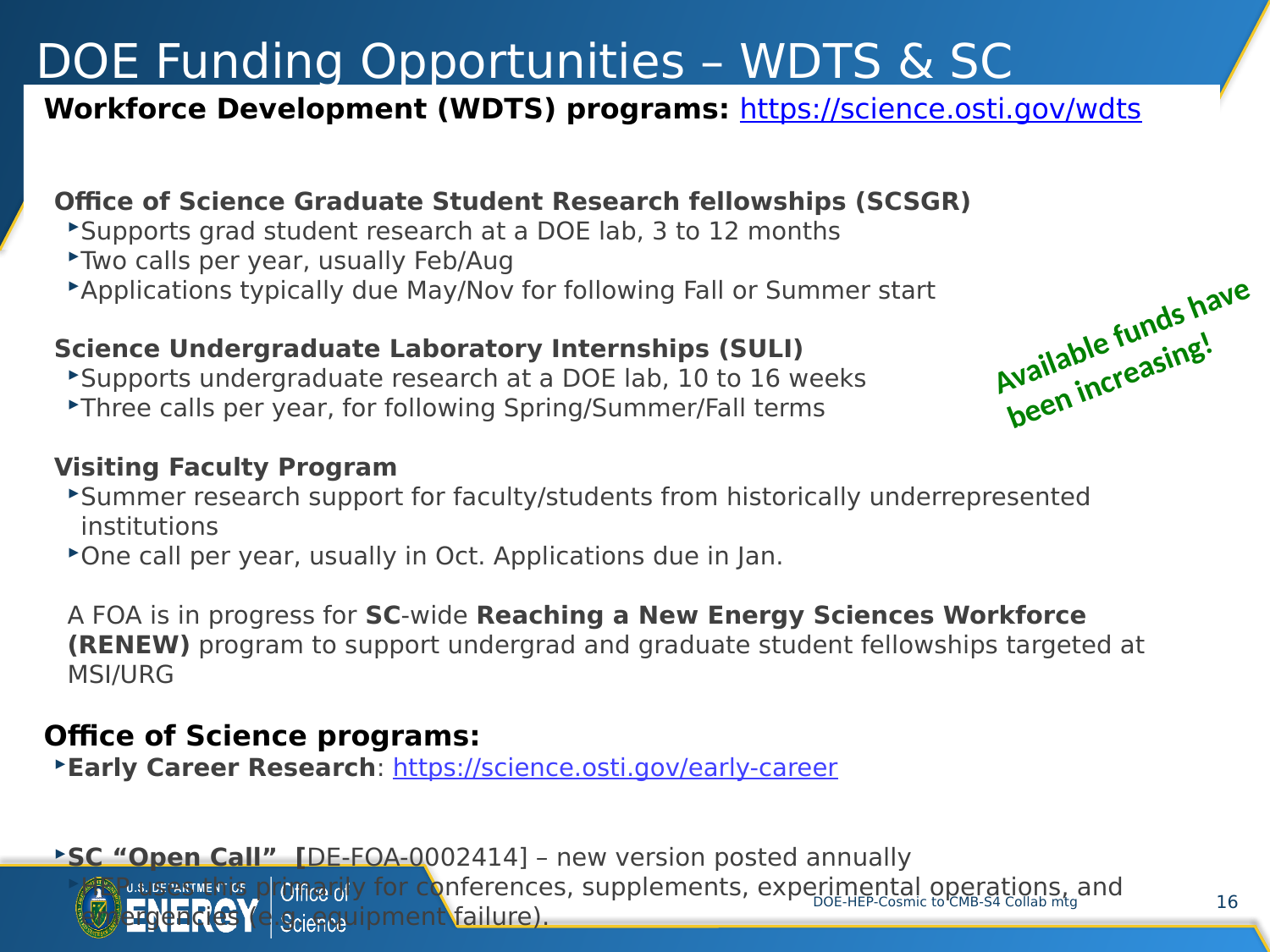

# DOE Funding Opportunities – WDTS & SC
Workforce Development (WDTS) programs: https://science.osti.gov/wdts

Office of Science Graduate Student Research fellowships (SCSGR)
Supports grad student research at a DOE lab, 3 to 12 months
Two calls per year, usually Feb/Aug
Applications typically due May/Nov for following Fall or Summer start

Science Undergraduate Laboratory Internships (SULI)
Supports undergraduate research at a DOE lab, 10 to 16 weeks
Three calls per year, for following Spring/Summer/Fall terms

Visiting Faculty Program
Summer research support for faculty/students from historically underrepresented institutions
One call per year, usually in Oct. Applications due in Jan.

A FOA is in progress for SC-wide Reaching a New Energy Sciences Workforce (RENEW) program to support undergrad and graduate student fellowships targeted at MSI/URG

Office of Science programs:
Early Career Research: https://science.osti.gov/early-career

SC “Open Call”  [DE-FOA-0002414] – new version posted annually
HEP uses this primarily for conferences, supplements, experimental operations, and emergencies (e.g. equipment failure).

Available funds have been increasing!
DOE-HEP-Cosmic to CMB-S4 Collab mtg
16